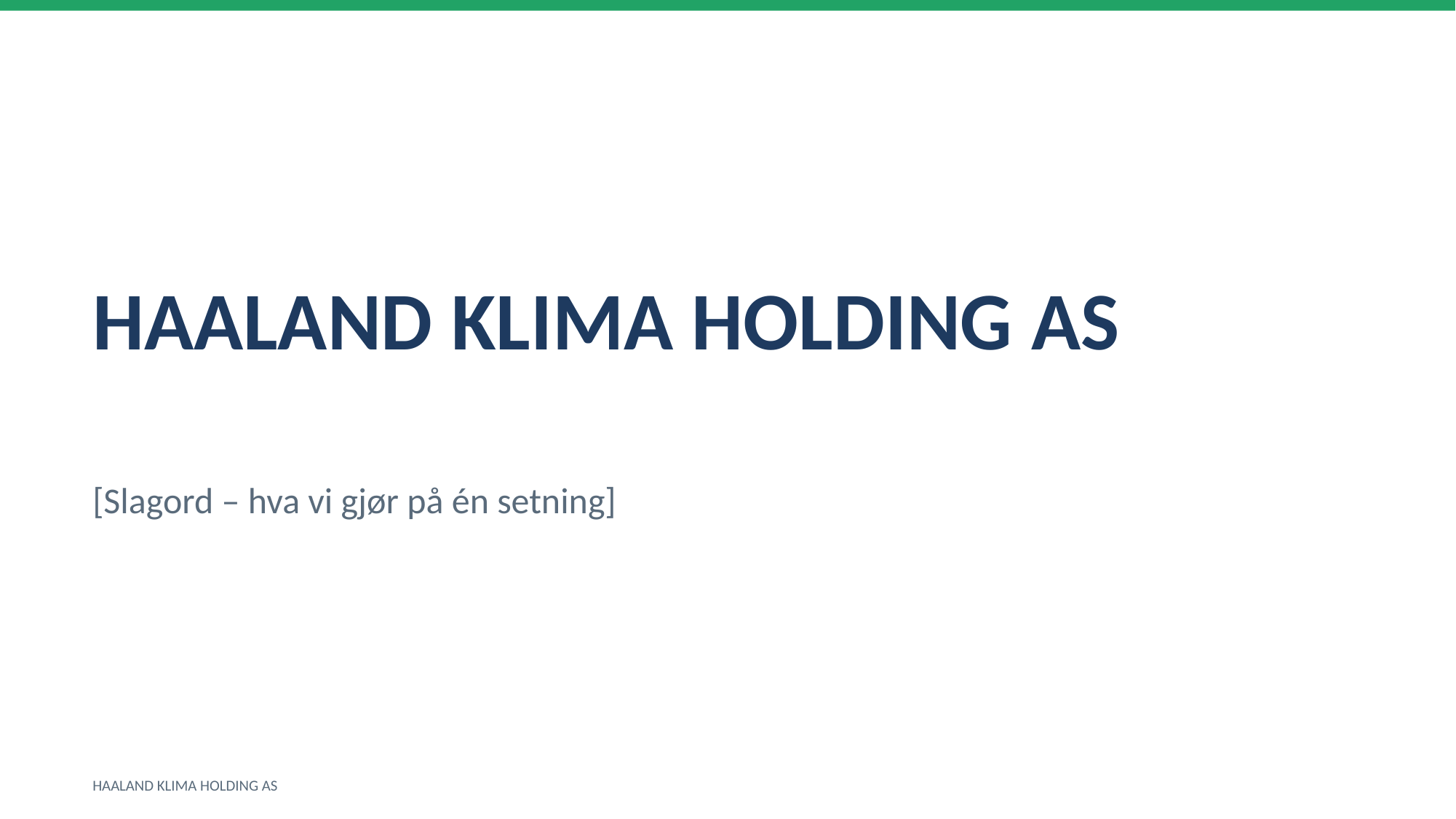

HAALAND KLIMA HOLDING AS
[Slagord – hva vi gjør på én setning]
HAALAND KLIMA HOLDING AS